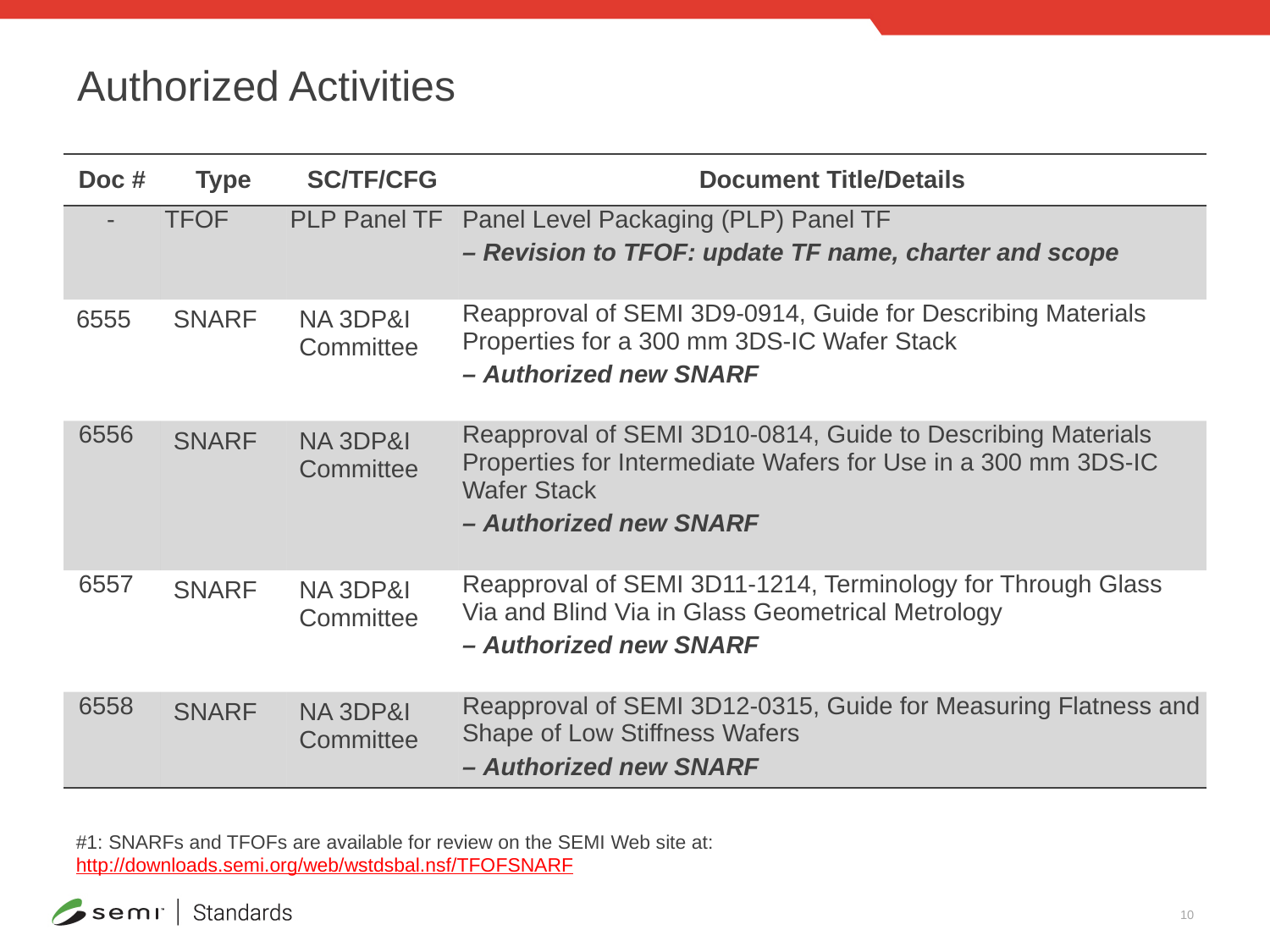

# Authorized Activities
| Doc # | Type | SC/TF/CFG | Document Title/Details |
| --- | --- | --- | --- |
| - | TFOF | PLP Panel TF | Panel Level Packaging (PLP) Panel TF – Revision to TFOF: update TF name, charter and scope |
| 6555 | SNARF | NA 3DP&I Committee | Reapproval of SEMI 3D9-0914, Guide for Describing Materials Properties for a 300 mm 3DS-IC Wafer Stack – Authorized new SNARF |
| 6556 | SNARF | NA 3DP&I Committee | Reapproval of SEMI 3D10-0814, Guide to Describing Materials Properties for Intermediate Wafers for Use in a 300 mm 3DS-IC Wafer Stack – Authorized new SNARF |
| 6557 | SNARF | NA 3DP&I Committee | Reapproval of SEMI 3D11-1214, Terminology for Through Glass Via and Blind Via in Glass Geometrical Metrology – Authorized new SNARF |
| 6558 | SNARF | NA 3DP&I Committee | Reapproval of SEMI 3D12-0315, Guide for Measuring Flatness and Shape of Low Stiffness Wafers – Authorized new SNARF |
#1: SNARFs and TFOFs are available for review on the SEMI Web site at:
http://downloads.semi.org/web/wstdsbal.nsf/TFOFSNARF
10